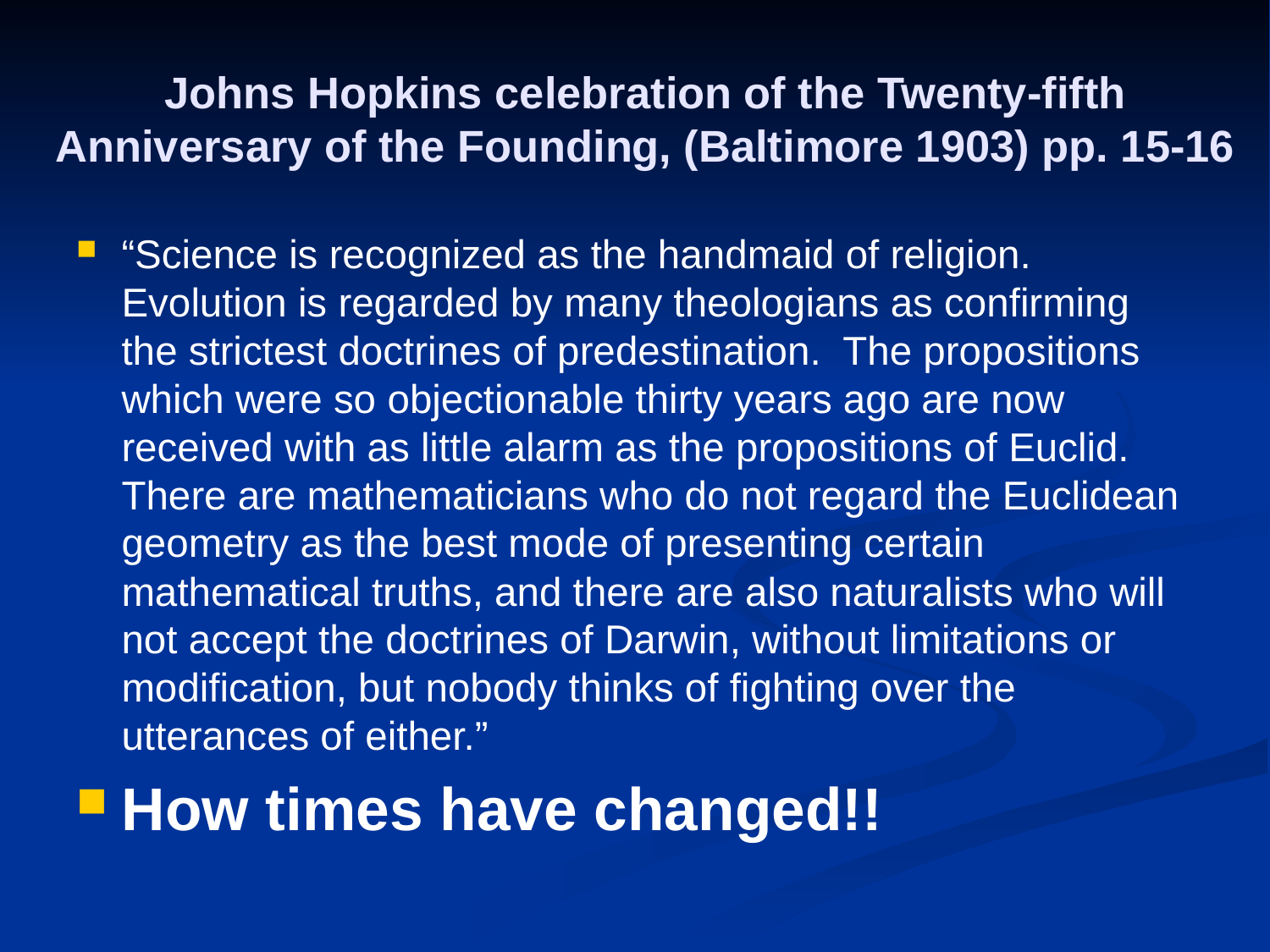

# Johns Hopkins celebration of the Twenty-fifth Anniversary of the Founding, (Baltimore 1903) pp. 15-16
“Science is recognized as the handmaid of religion.  Evolution is regarded by many theologians as confirming the strictest doctrines of predestination.  The propositions which were so objectionable thirty years ago are now received with as little alarm as the propositions of Euclid.  There are mathematicians who do not regard the Euclidean geometry as the best mode of presenting certain mathematical truths, and there are also naturalists who will not accept the doctrines of Darwin, without limitations or modification, but nobody thinks of fighting over the utterances of either.”
How times have changed!!